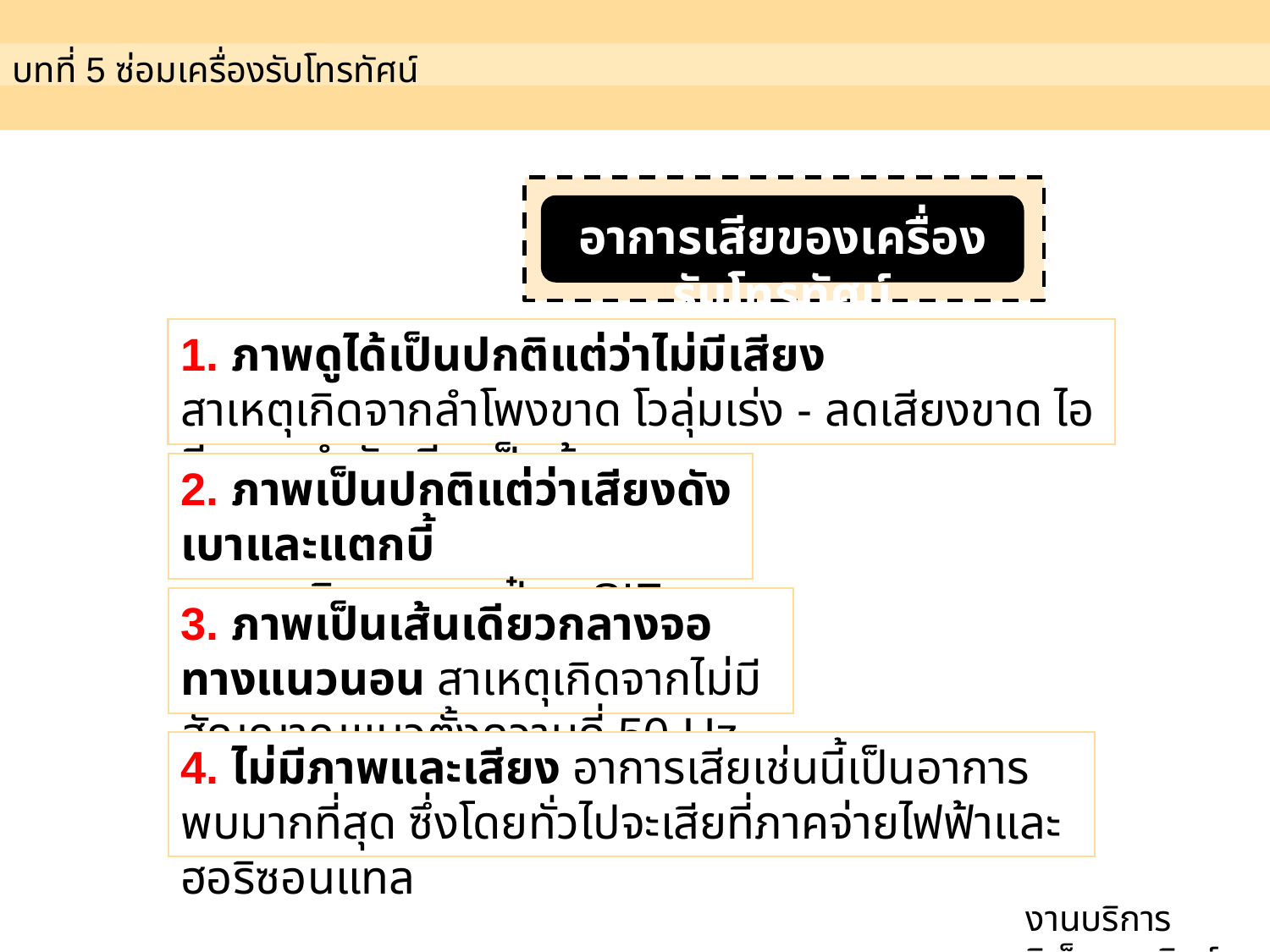

บทที่ 5 ซ่อมเครื่องรับโทรทัศน์

อาการเสียของเครื่องรับโทรทัศน์
1. ภาพดูได้เป็นปกติแต่ว่าไม่มีเสียง
สาเหตุเกิดจากลำโพงขาด โวลุ่มเร่ง - ลดเสียงขาด ไอซีขยายกำลังเสีย เป็นต้น
2. ภาพเป็นปกติแต่ว่าเสียงดังเบาและแตกบี้
สาเหตุเกิดจากกระป๋อง SIF เสีย
3. ภาพเป็นเส้นเดียวกลางจอทางแนวนอน สาเหตุเกิดจากไม่มีสัญญาณแนวตั้งความถี่ 50 Hz
4. ไม่มีภาพและเสียง อาการเสียเช่นนี้เป็นอาการพบมากที่สุด ซึ่งโดยทั่วไปจะเสียที่ภาคจ่ายไฟฟ้าและฮอริซอนแทล